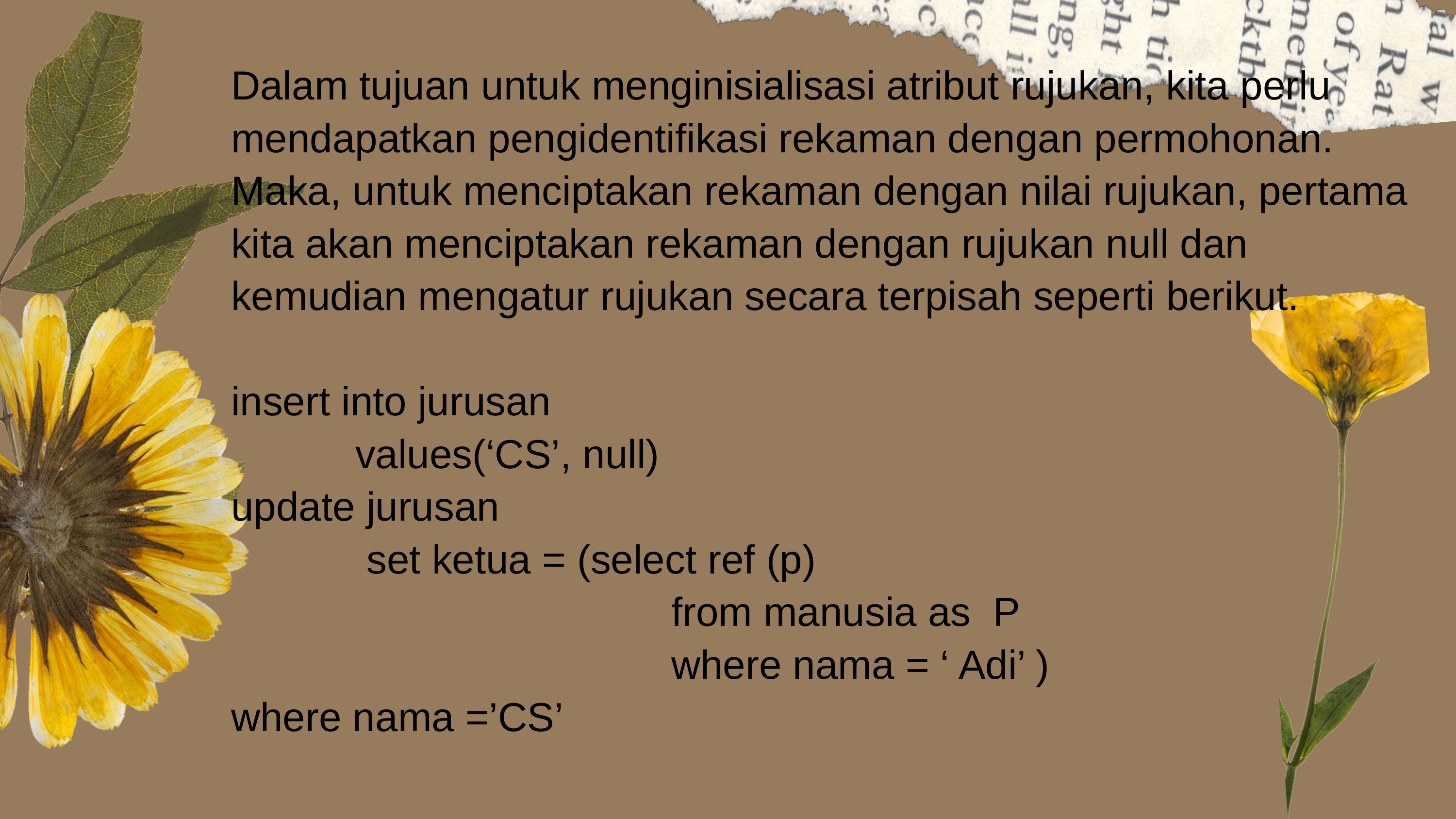

Dalam tujuan untuk menginisialisasi atribut rujukan, kita perlu mendapatkan pengidentifikasi rekaman dengan permohonan. Maka, untuk menciptakan rekaman dengan nilai rujukan, pertama kita akan menciptakan rekaman dengan rujukan null dan kemudian mengatur rujukan secara terpisah seperti berikut.

insert into jurusan
           values(‘CS’, null)
update jurusan
            set ketua = (select ref (p)
                                       from manusia as  P
                                       where nama = ‘ Adi’ )
where nama =’CS’